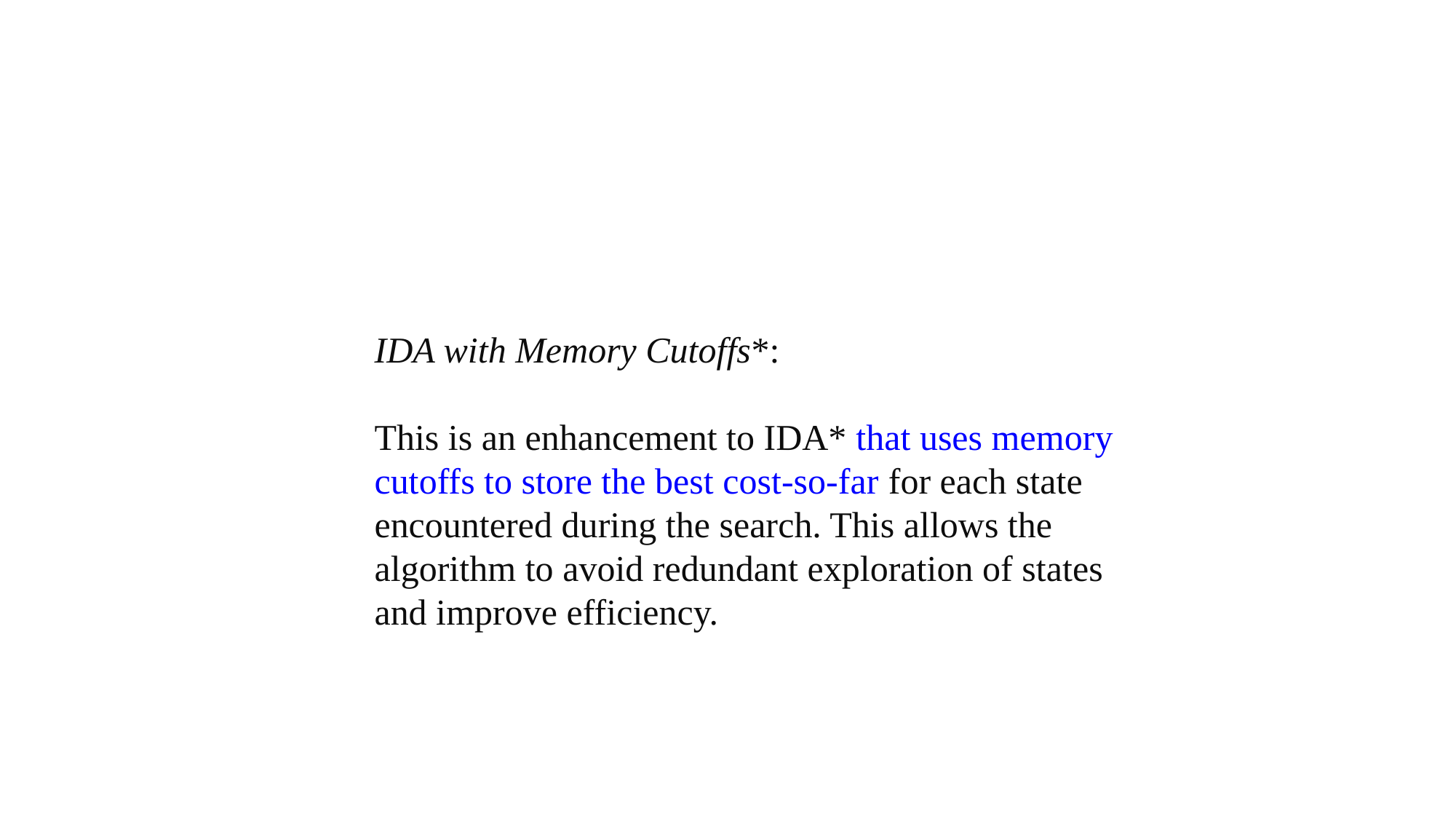

IDA with Memory Cutoffs*:

This is an enhancement to IDA* that uses memory cutoffs to store the best cost-so-far for each state encountered during the search. This allows the algorithm to avoid redundant exploration of states and improve efficiency.